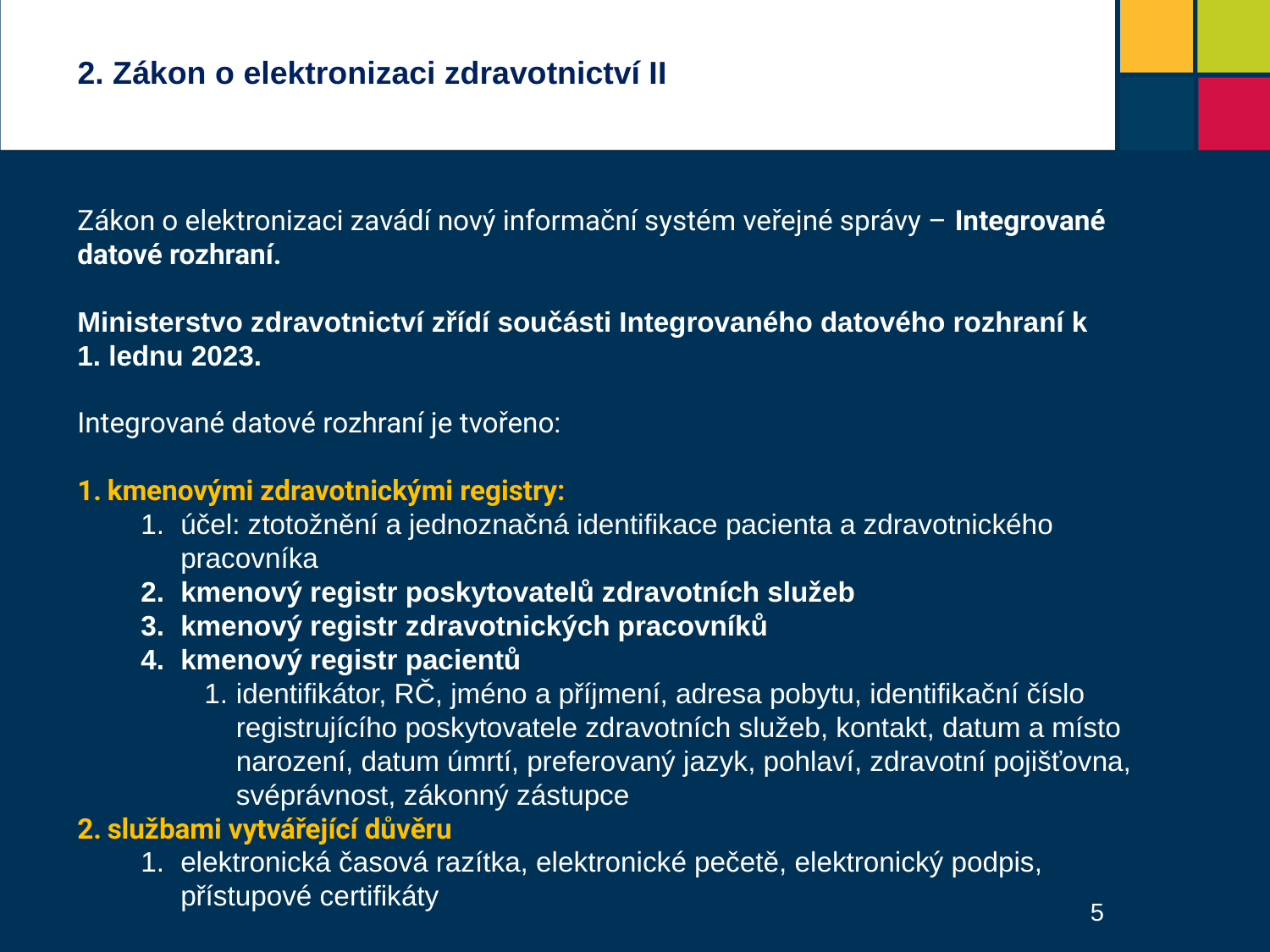

# 2. Zákon o elektronizaci zdravotnictví II
Zákon o elektronizaci zavádí nový informační systém veřejné správy – Integrované datové rozhraní.

Ministerstvo zdravotnictví zřídí součásti Integrovaného datového rozhraní k 
1. lednu 2023.

Integrované datové rozhraní je tvořeno:

kmenovými zdravotnickými registry:
účel: ztotožnění a jednoznačná identifikace pacienta a zdravotnického pracovníka
kmenový registr poskytovatelů zdravotních služeb
kmenový registr zdravotnických pracovníků
kmenový registr pacientů
identifikátor, RČ, jméno a příjmení, adresa pobytu, identifikační číslo registrujícího poskytovatele zdravotních služeb, kontakt, datum a místo narození, datum úmrtí, preferovaný jazyk, pohlaví, zdravotní pojišťovna, svéprávnost, zákonný zástupce
službami vytvářející důvěru
elektronická časová razítka, elektronické pečetě, elektronický podpis, přístupové certifikáty

5